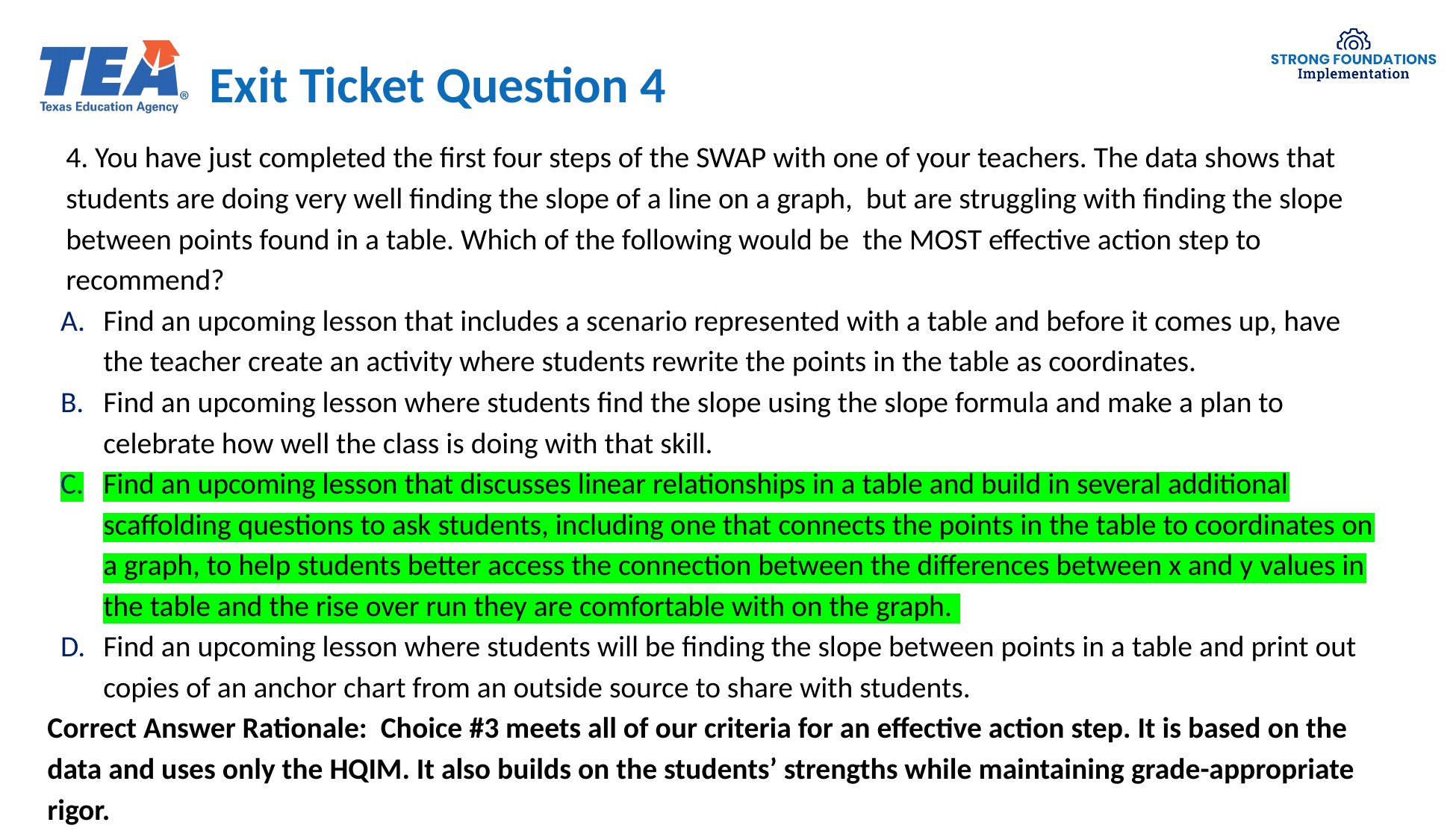

# Exit Ticket​ Question 4
4. You have just completed the first four steps of the SWAP with one of your teachers. The data shows that students are doing very well finding the slope of a line on a graph,  but are struggling with finding the slope between points found in a table. Which of the following would be  the MOST effective action step to recommend?​
Find an upcoming lesson that includes a scenario represented with a table and before it comes up, have the teacher create an activity where students rewrite the points in the table as coordinates.​
Find an upcoming lesson where students find the slope using the slope formula and make a plan to celebrate how well the class is doing with that skill.​
Find an upcoming lesson that discusses linear relationships in a table and build in several additional scaffolding questions to ask students, including one that connects the points in the table to coordinates on a graph, to help students better access the connection between the differences between x and y values in the table and the rise over run they are comfortable with on the graph. ​
Find an upcoming lesson where students will be finding the slope between points in a table and print out copies of an anchor chart from an outside source to share with students.​
Correct Answer Rationale:  Choice #3 meets all of our criteria for an effective action step. It is based on the data and uses only the HQIM. It also builds on the students’ strengths while maintaining grade-appropriate rigor.​